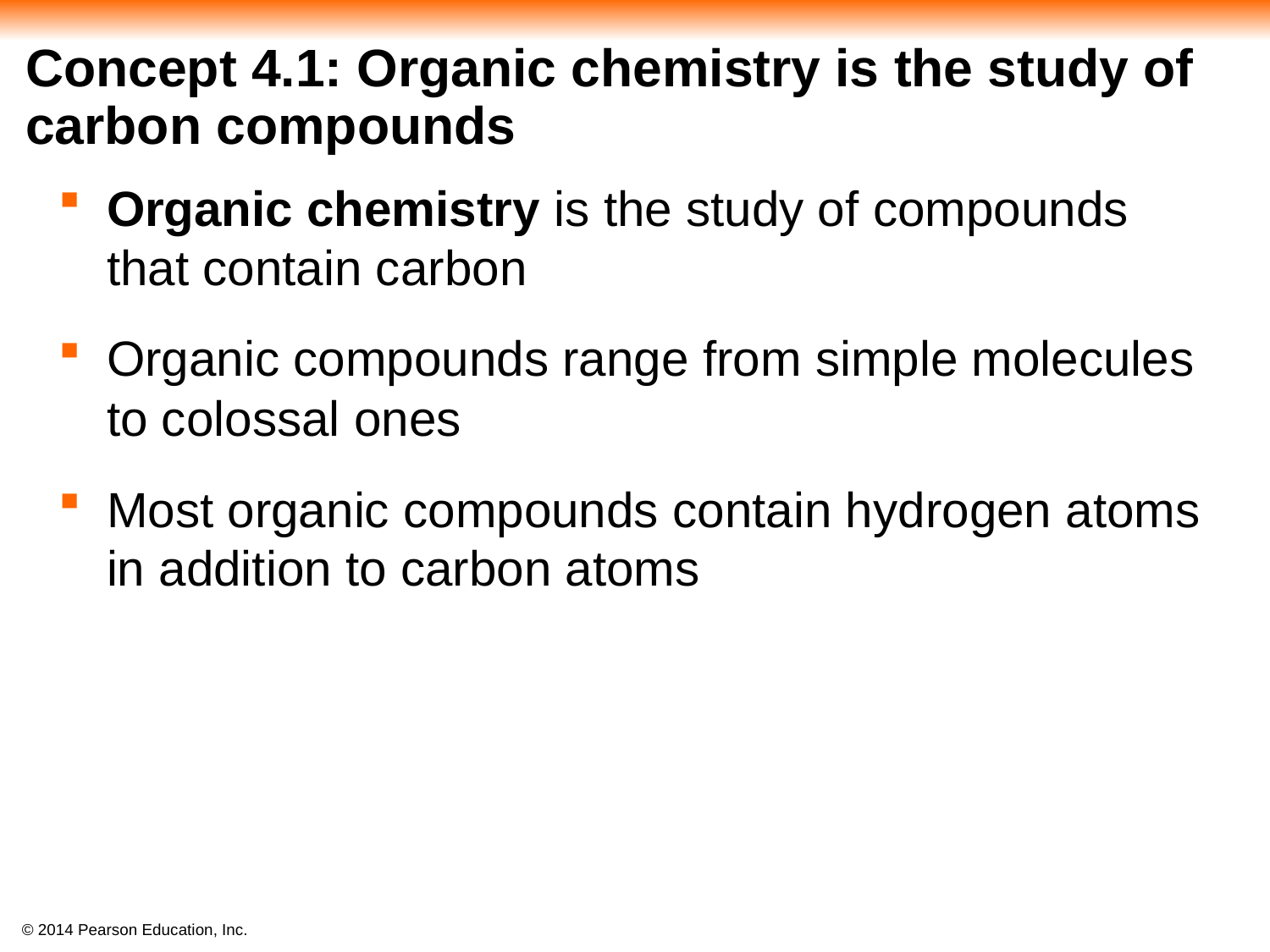

# Concept 4.1: Organic chemistry is the study of carbon compounds
Organic chemistry is the study of compounds that contain carbon
Organic compounds range from simple molecules to colossal ones
Most organic compounds contain hydrogen atoms in addition to carbon atoms